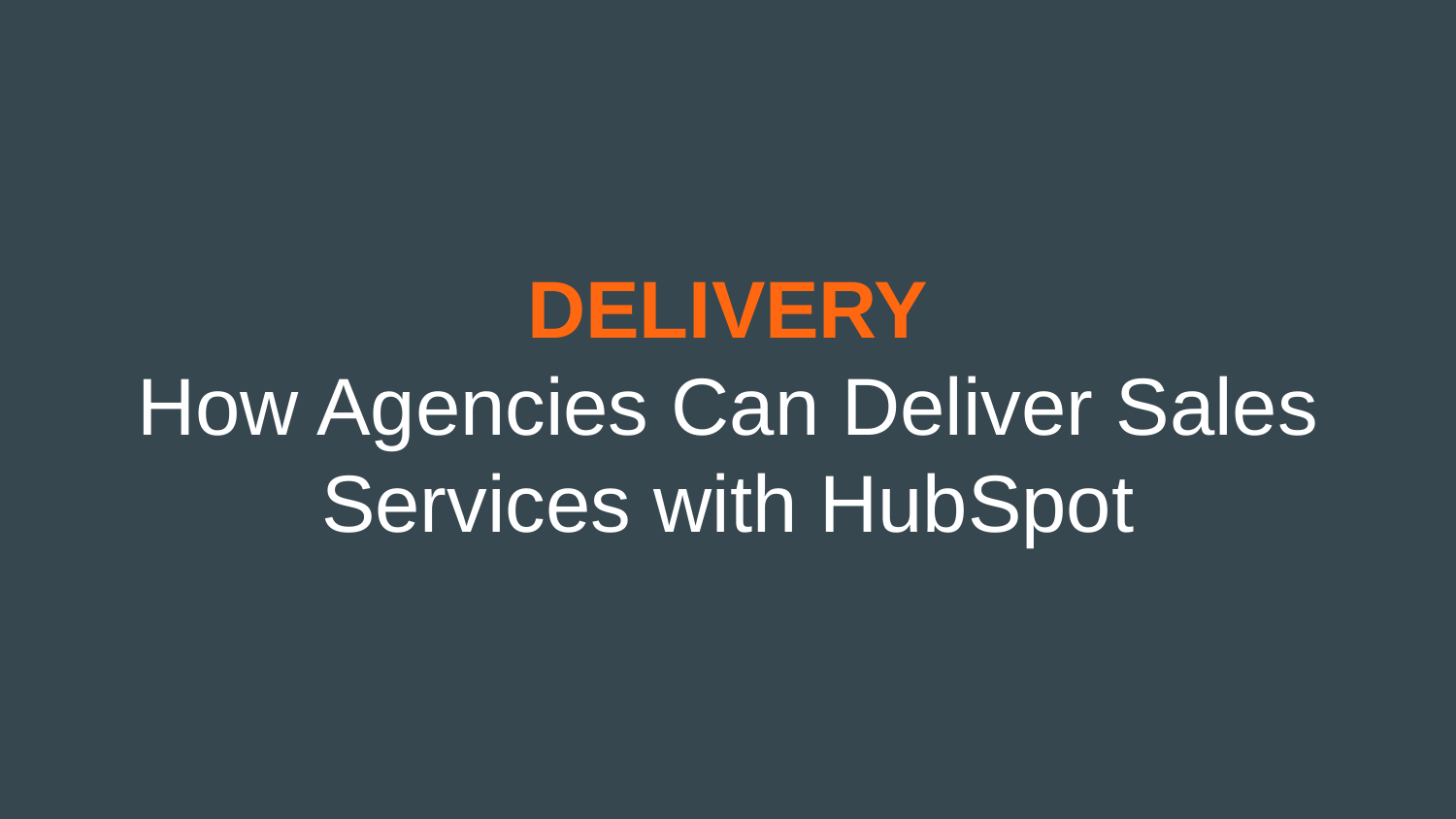

# DELIVERY
How Agencies Can Deliver Sales Services with HubSpot